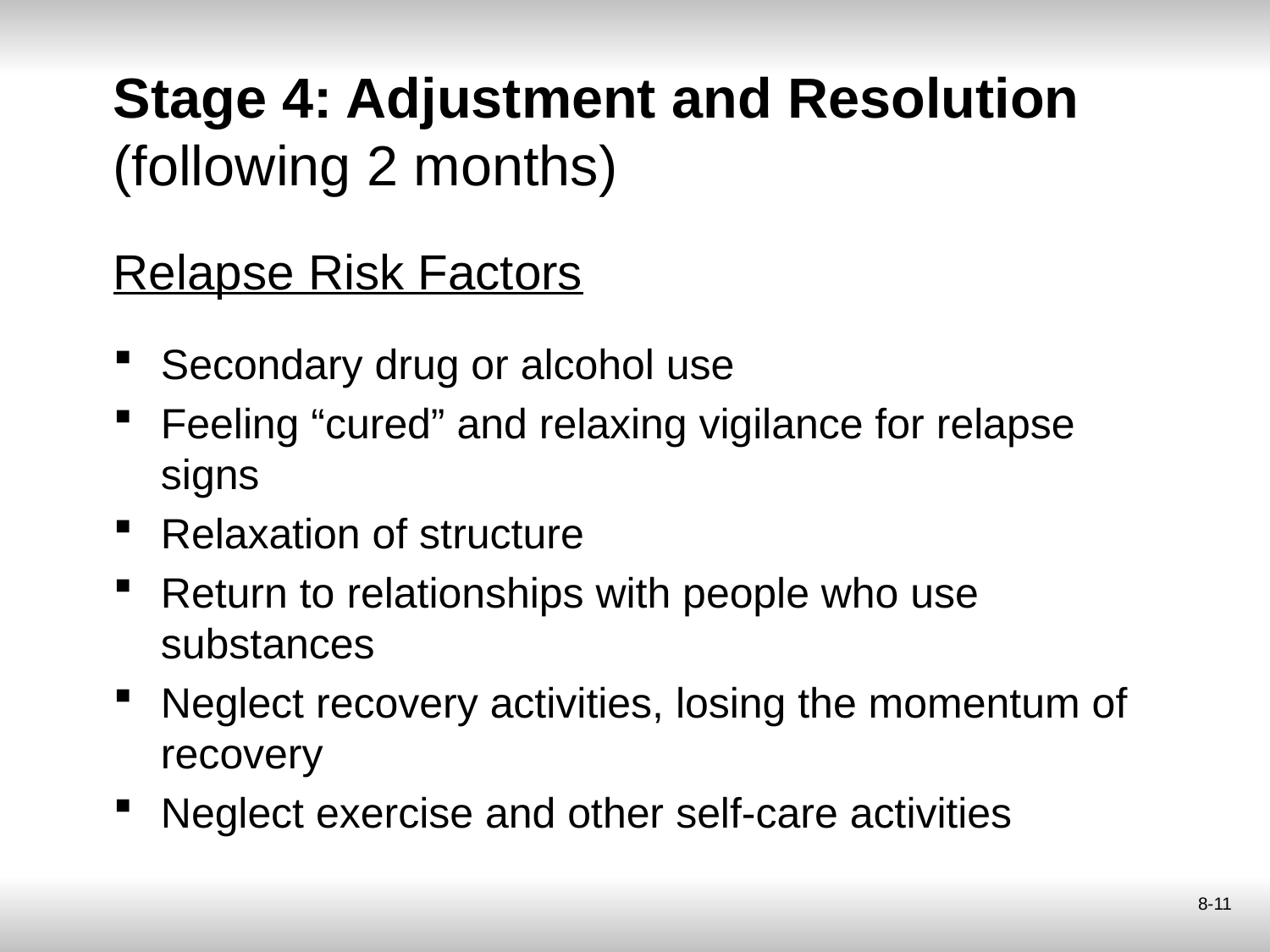

Stage 4: Adjustment and Resolution (following 2 months)
Relapse Risk Factors
Secondary drug or alcohol use
Feeling “cured” and relaxing vigilance for relapse signs
Relaxation of structure
Return to relationships with people who use substances
Neglect recovery activities, losing the momentum of recovery
Neglect exercise and other self-care activities
8-11